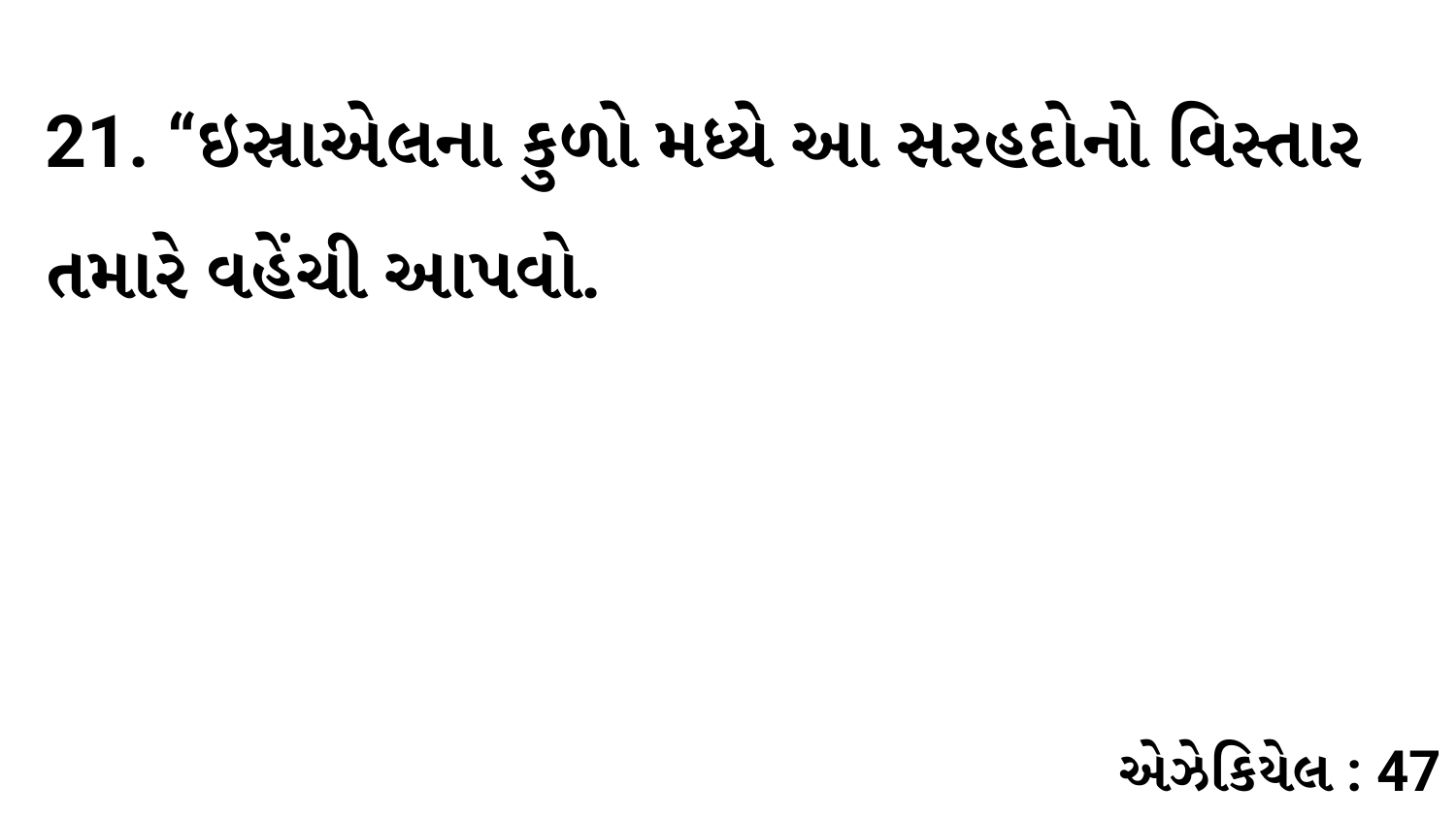

21. “ઇસ્રાએલના કુળો મધ્યે આ સરહદોનો વિસ્તાર તમારે વહેંચી આપવો.
એઝેકિયેલ : 47